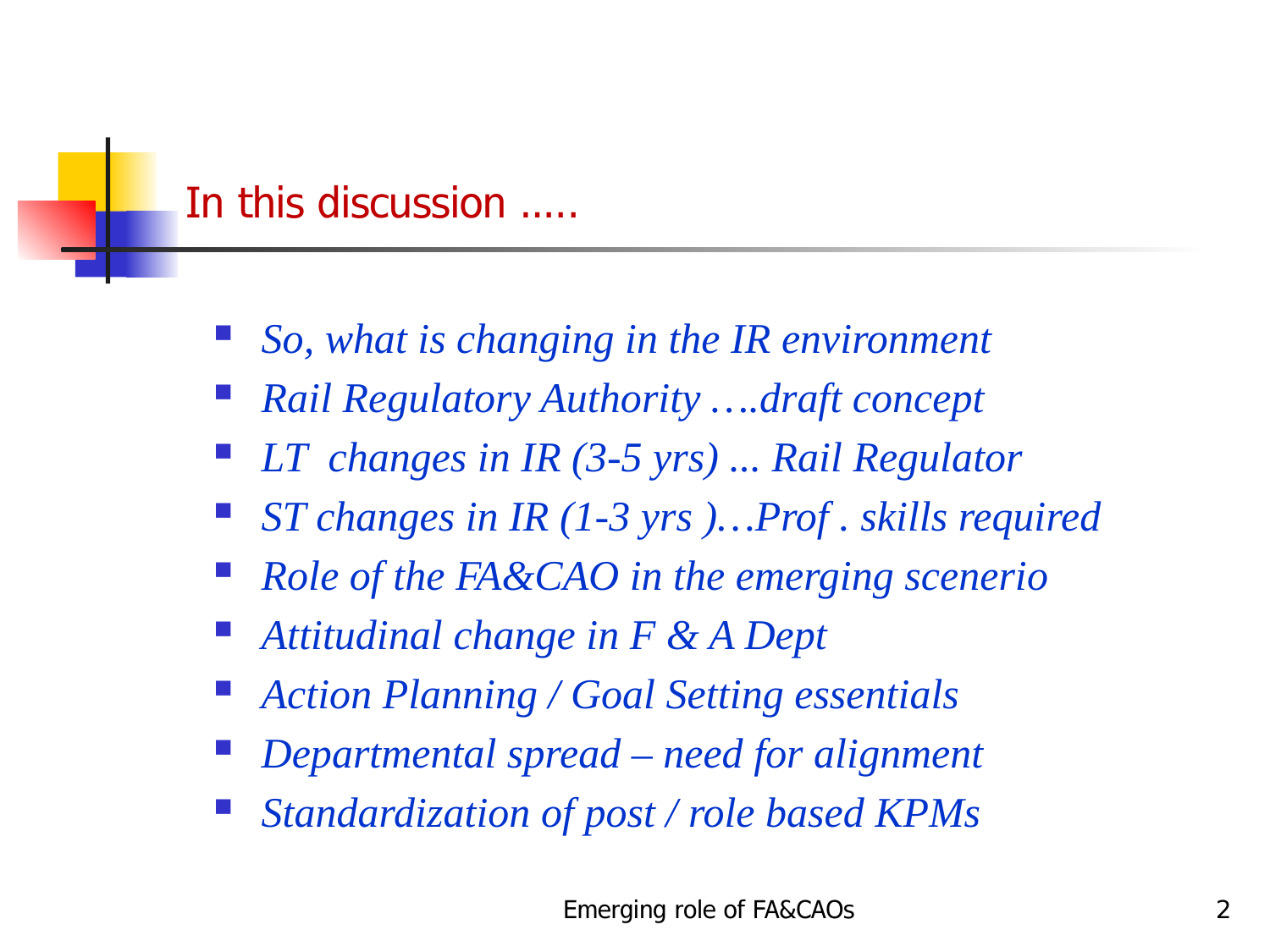

# In this discussion …..

So, what is changing in the IR environment
Rail Regulatory Authority ….draft concept
LT  changes in IR (3-5 yrs) ... Rail Regulator
ST changes in IR (1-3 yrs )…Prof . skills required
Role of the FA&CAO in the emerging scenerio
Attitudinal change in F & A Dept
Action Planning / Goal Setting essentials
Departmental spread – need for alignment
Standardization of post / role based KPMs

Emerging role of FA&CAOs
2